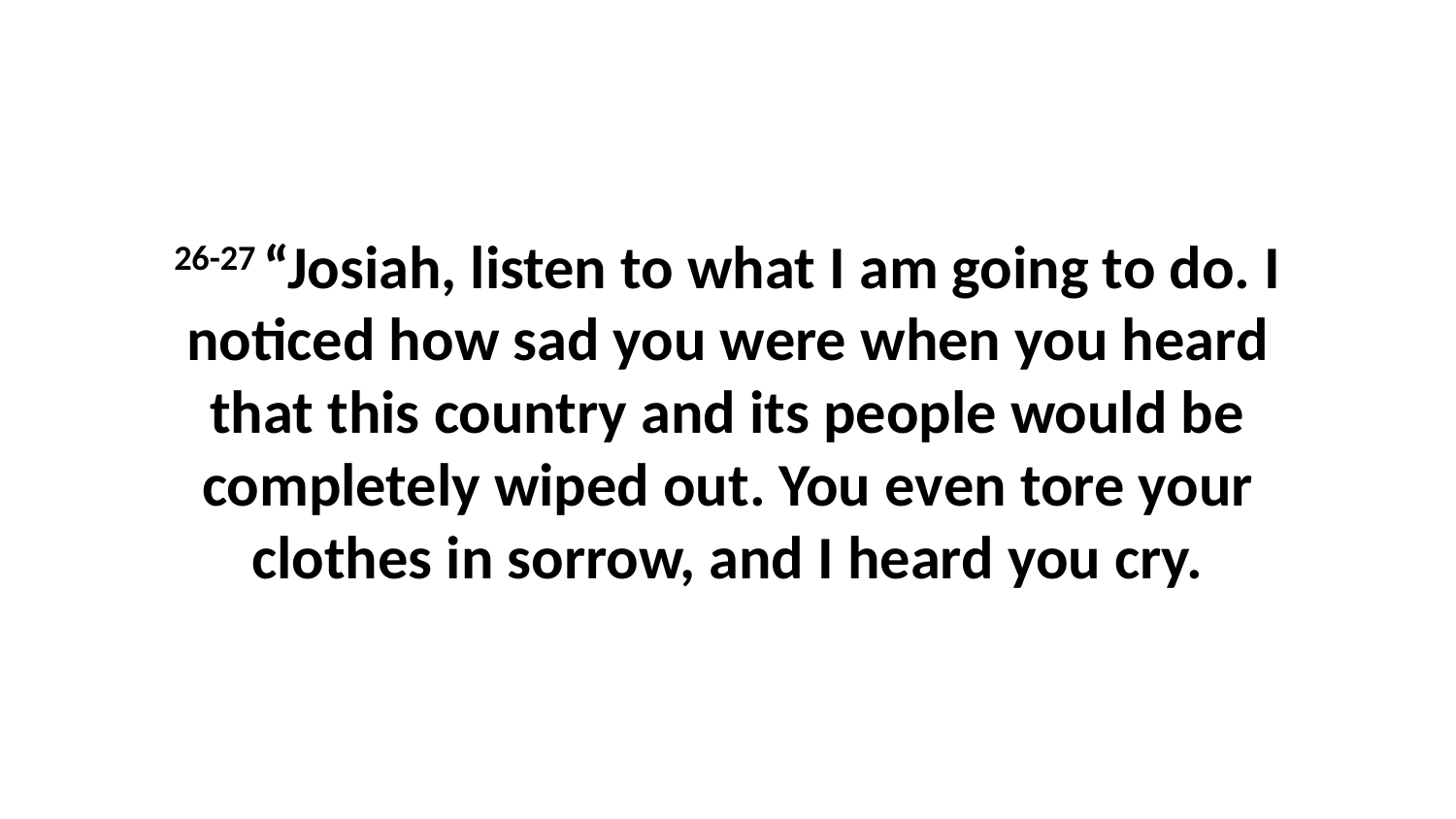

26-27 “Josiah, listen to what I am going to do. I noticed how sad you were when you heard that this country and its people would be completely wiped out. You even tore your clothes in sorrow, and I heard you cry.